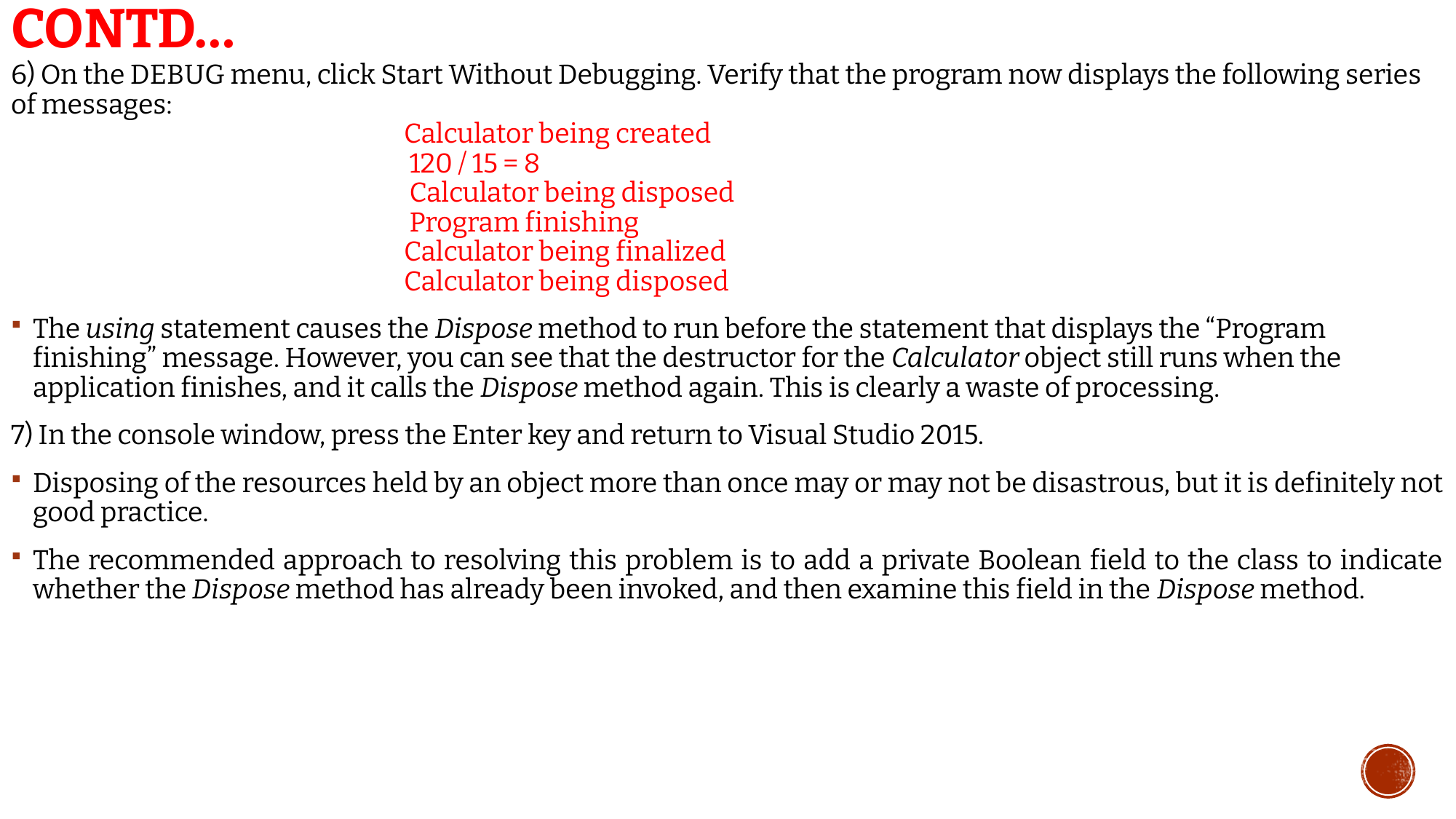

# Contd…
6) On the DEBUG menu, click Start Without Debugging. Verify that the program now displays the following series of messages:
                                                                        Calculator being created
                                                                         120 / 15 = 8
                                                                         Calculator being disposed
                                                                         Program finishing
                                                                        Calculator being finalized
                                                                        Calculator being disposed
The using statement causes the Dispose method to run before the statement that displays the “Program finishing” message. However, you can see that the destructor for the Calculator object still runs when the application finishes, and it calls the Dispose method again. This is clearly a waste of processing.
7) In the console window, press the Enter key and return to Visual Studio 2015.
Disposing of the resources held by an object more than once may or may not be disastrous, but it is definitely not good practice.
The recommended approach to resolving this problem is to add a private Boolean field to the class to indicate whether the Dispose method has already been invoked, and then examine this field in the Dispose method.